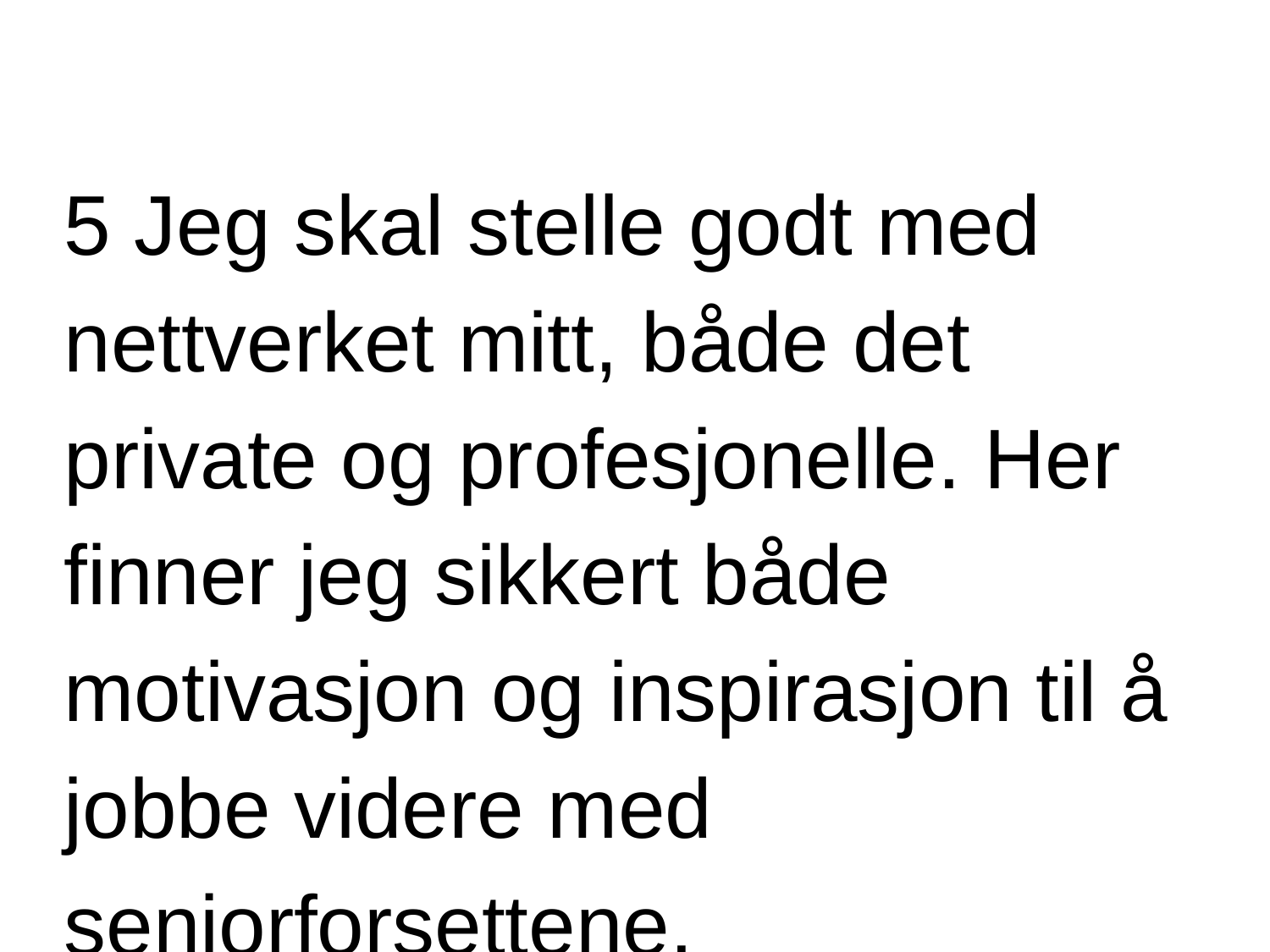

#

5 Jeg skal stelle godt med nettverket mitt, både det private og profesjonelle. Her finner jeg sikkert både motivasjon og inspirasjon til å jobbe videre med seniorforsettene.